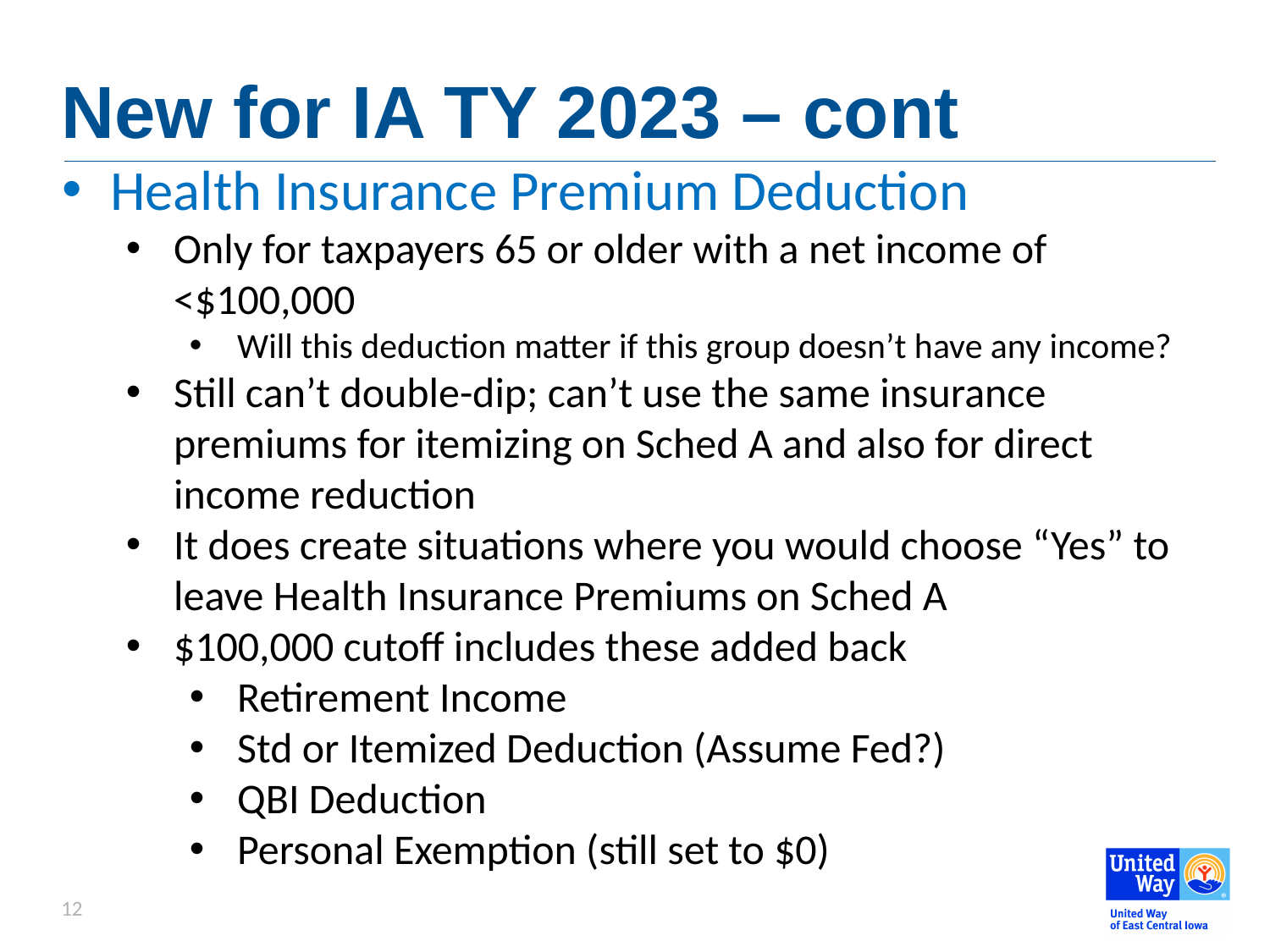

# New for IA TY 2023 – cont
Health Insurance Premium Deduction
Only for taxpayers 65 or older with a net income of <$100,000
Will this deduction matter if this group doesn’t have any income?
Still can’t double-dip; can’t use the same insurance premiums for itemizing on Sched A and also for direct income reduction
It does create situations where you would choose “Yes” to leave Health Insurance Premiums on Sched A
$100,000 cutoff includes these added back
Retirement Income
Std or Itemized Deduction (Assume Fed?)
QBI Deduction
Personal Exemption (still set to $0)

12